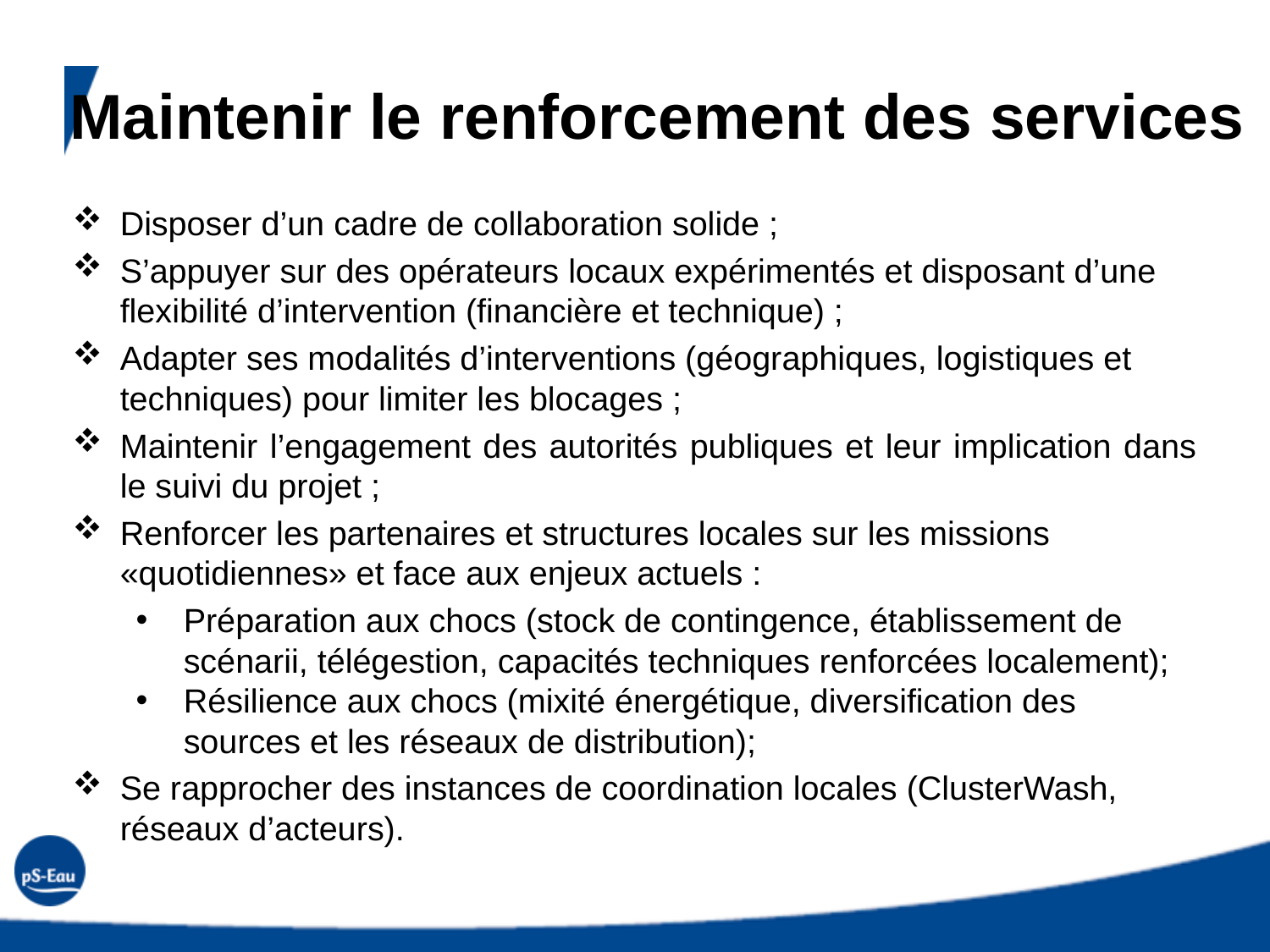

Maintenir le renforcement des services
Disposer d’un cadre de collaboration solide ;
S’appuyer sur des opérateurs locaux expérimentés et disposant d’une flexibilité d’intervention (financière et technique) ;
Adapter ses modalités d’interventions (géographiques, logistiques et techniques) pour limiter les blocages ;
Maintenir l’engagement des autorités publiques et leur implication dans le suivi du projet ;
Renforcer les partenaires et structures locales sur les missions «quotidiennes» et face aux enjeux actuels :
Préparation aux chocs (stock de contingence, établissement de scénarii, télégestion, capacités techniques renforcées localement);
Résilience aux chocs (mixité énergétique, diversification des sources et les réseaux de distribution);
Se rapprocher des instances de coordination locales (ClusterWash, réseaux d’acteurs).